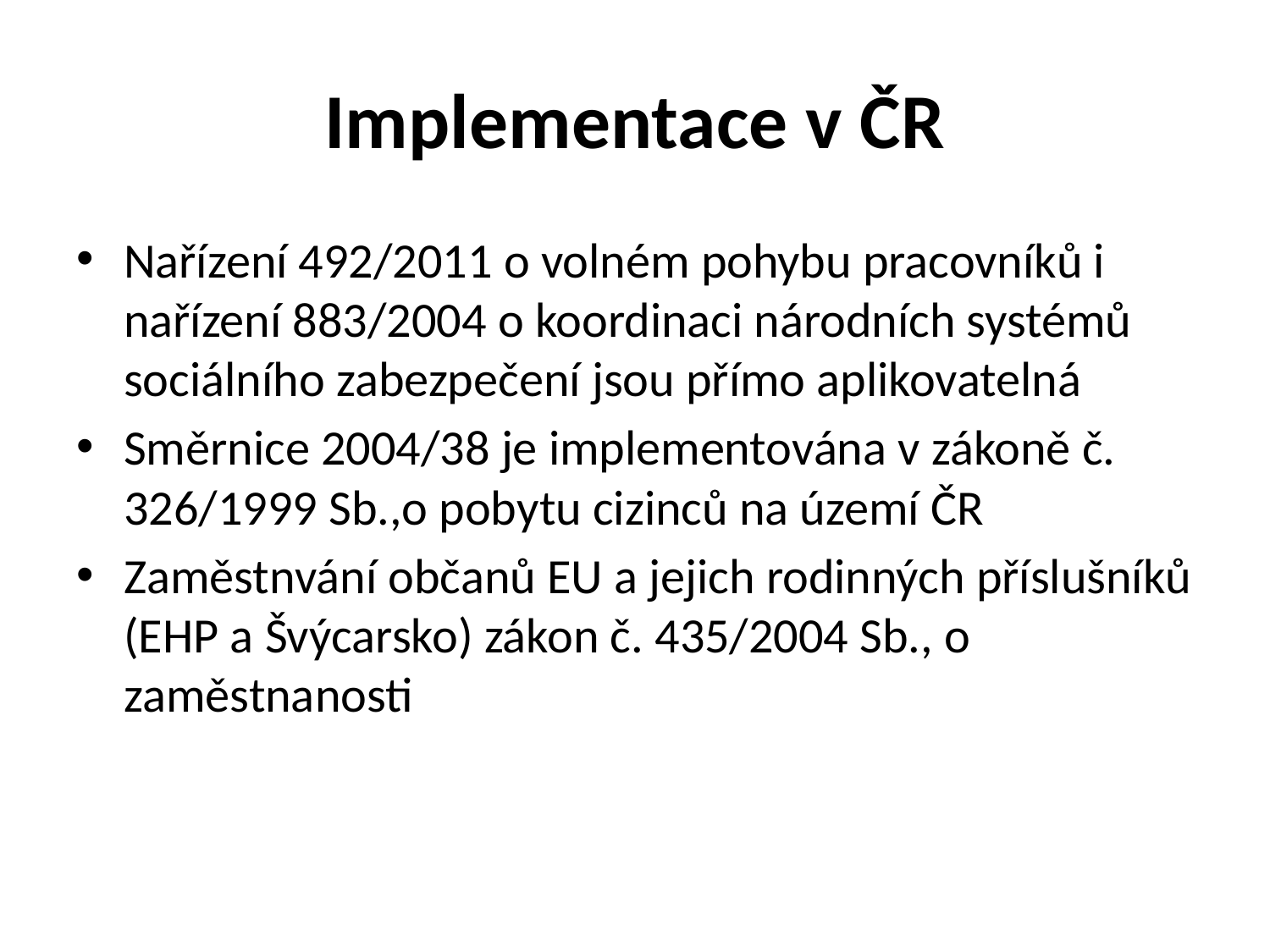

# Implementace v ČR
Nařízení 492/2011 o volném pohybu pracovníků i nařízení 883/2004 o koordinaci národních systémů sociálního zabezpečení jsou přímo aplikovatelná
Směrnice 2004/38 je implementována v zákoně č. 326/1999 Sb.,o pobytu cizinců na území ČR
Zaměstnvání občanů EU a jejich rodinných příslušníků (EHP a Švýcarsko) zákon č. 435/2004 Sb., o zaměstnanosti